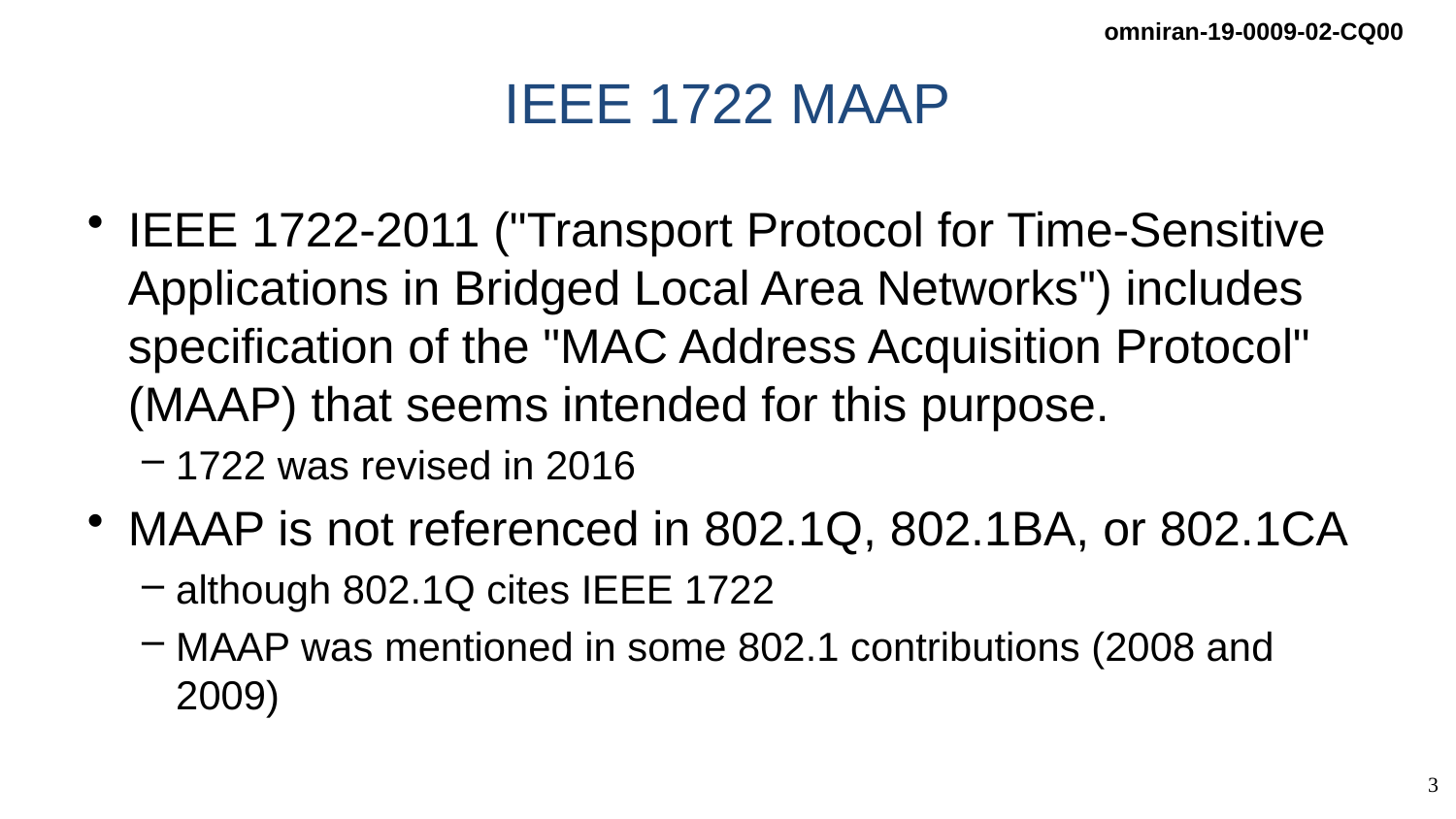

# IEEE 1722 MAAP
IEEE 1722-2011 ("Transport Protocol for Time-Sensitive Applications in Bridged Local Area Networks") includes specification of the "MAC Address Acquisition Protocol" (MAAP) that seems intended for this purpose.
1722 was revised in 2016
MAAP is not referenced in 802.1Q, 802.1BA, or 802.1CA
although 802.1Q cites IEEE 1722
MAAP was mentioned in some 802.1 contributions (2008 and 2009)